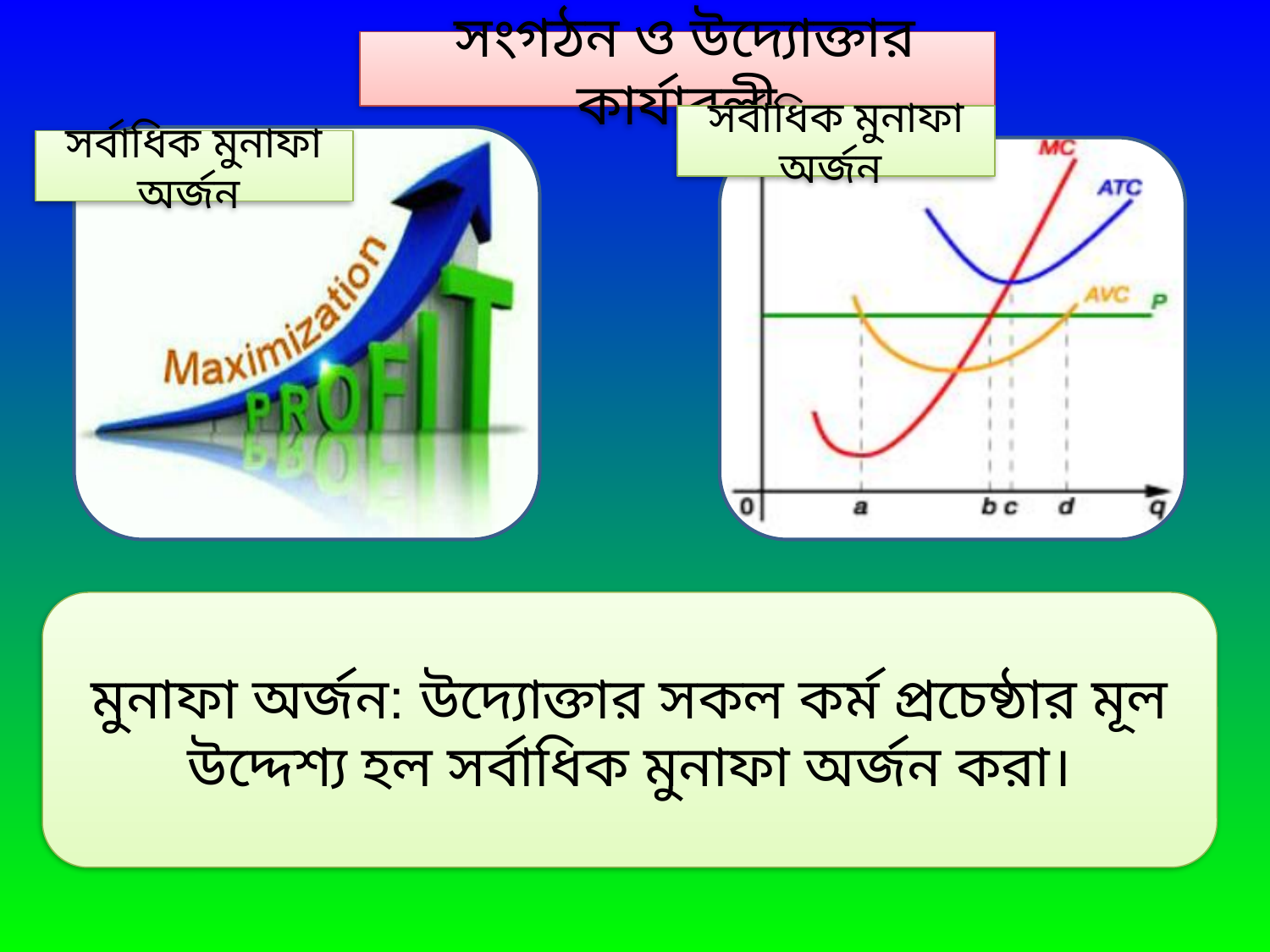

সংগঠন ও উদ্যোক্তার কার্যাবলী
সর্বাধিক মুনাফা অর্জন

সর্বাধিক মুনাফা অর্জন

মুনাফা অর্জন: উদ্যোক্তার সকল কর্ম প্রচেষ্ঠার মূল উদ্দেশ্য হল সর্বাধিক মুনাফা অর্জন করা।